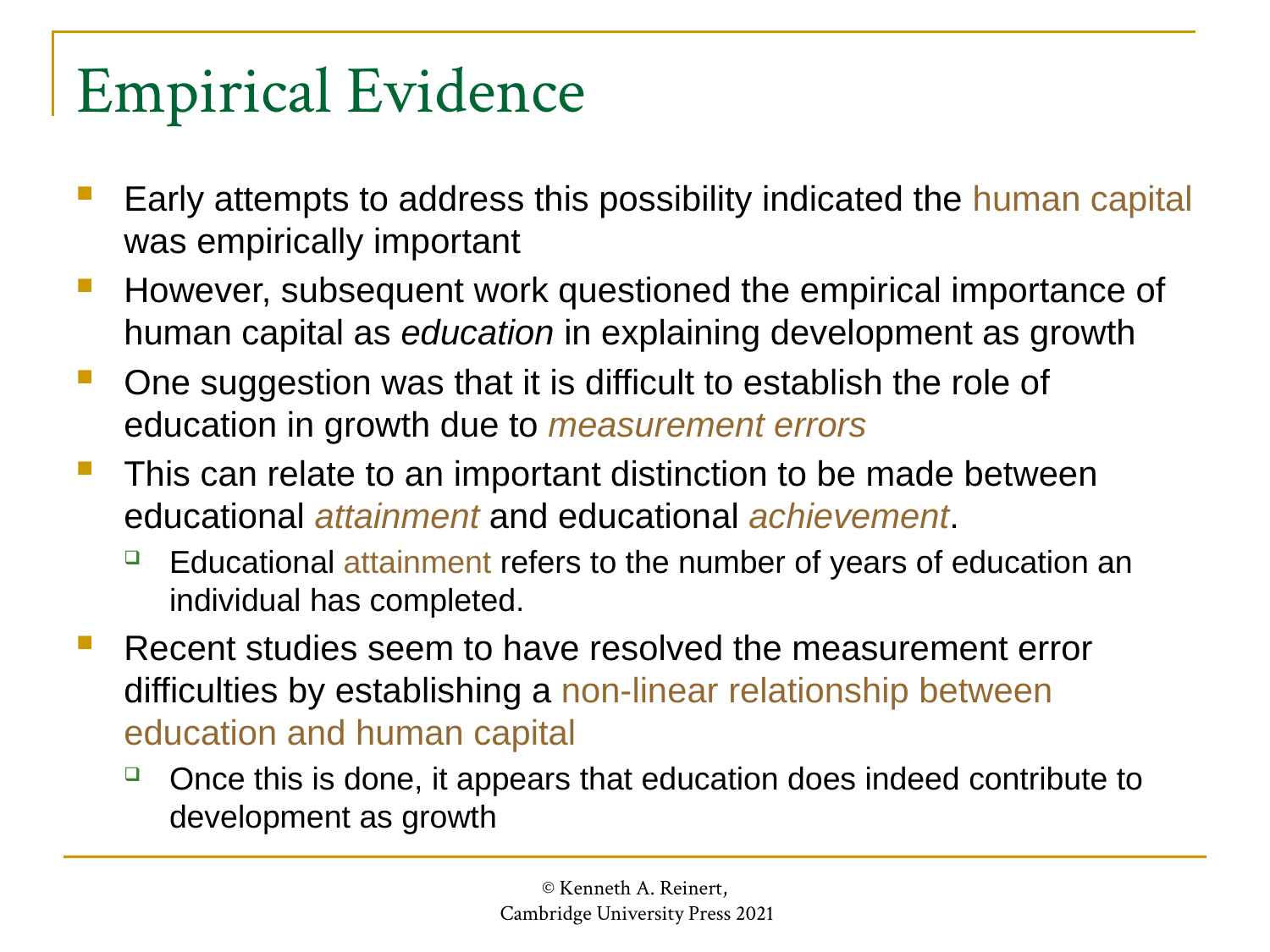

# Empirical Evidence
Early attempts to address this possibility indicated the human capital was empirically important
However, subsequent work questioned the empirical importance of human capital as education in explaining development as growth
One suggestion was that it is difficult to establish the role of education in growth due to measurement errors
This can relate to an important distinction to be made between educational attainment and educational achievement.
Educational attainment refers to the number of years of education an individual has completed.
Recent studies seem to have resolved the measurement error difficulties by establishing a non-linear relationship between education and human capital
Once this is done, it appears that education does indeed contribute to development as growth

© Kenneth A. Reinert,
 Cambridge University Press 2021